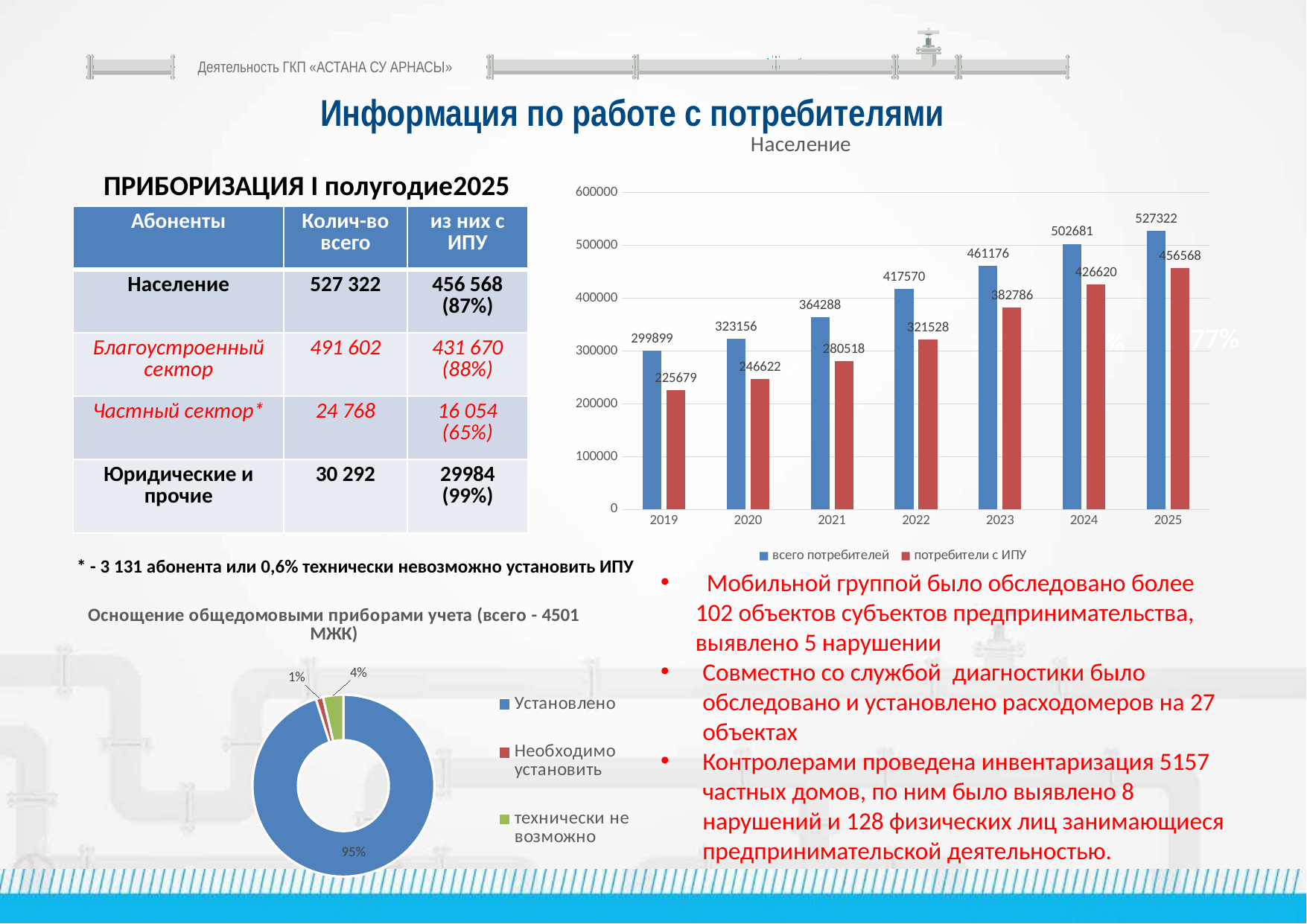

Деятельность ГКП «АСТАНА СУ АРНАСЫ»

Информация по работе с потребителями

### Chart: Население

| Category | всего потребителей  | потребители с ИПУ |
|---|---|---|
| 2019 | 299899.0 | 225679.0 |
| 2020 | 323156.0 | 246622.0 |
| 2021 | 364288.0 | 280518.0 |
| 2022 | 417570.0 | 321528.0 |
| 2023 | 461176.0 | 382786.0 |
| 2024 | 502681.0 | 426620.0 |
| 2025 | 527322.0 | 456568.0 |
ПРИБОРИЗАЦИЯ I полугодие2025
| Абоненты | Колич-во всего | из них с ИПУ |
| --- | --- | --- |
| Население | 527 322 | 456 568 (87%) |
| Благоустроенный сектор | 491 602 | 431 670 (88%) |
| Частный сектор\* | 24 768 | 16 054 (65%) |
| Юридические и прочие | 30 292 | 29984 (99%) |
77%
77%
76%
75%
72%
68%
* - 3 131 абонента или 0,6% технически невозможно установить ИПУ
  Мобильной группой было обследовано более 102 объектов субъектов предпринимательства, выявлено 5 нарушении
Совместно со службой  диагностики было обследовано и установлено расходомеров на 27 объектах
Контролерами проведена инвентаризация 5157 частных домов, по ним было выявлено 8 нарушений и 128 физических лиц занимающиеся предпринимательской деятельностью.

### Chart: Оснощение общедомовыми приборами учета (всего - 4501 МЖК)

| Category |  |
|---|---|
| Установлено  | 0.9511338230597254 |
| Необходимо установить | 0.012775471095496647 |
| технически не возможно | 0.036090705844778026 |